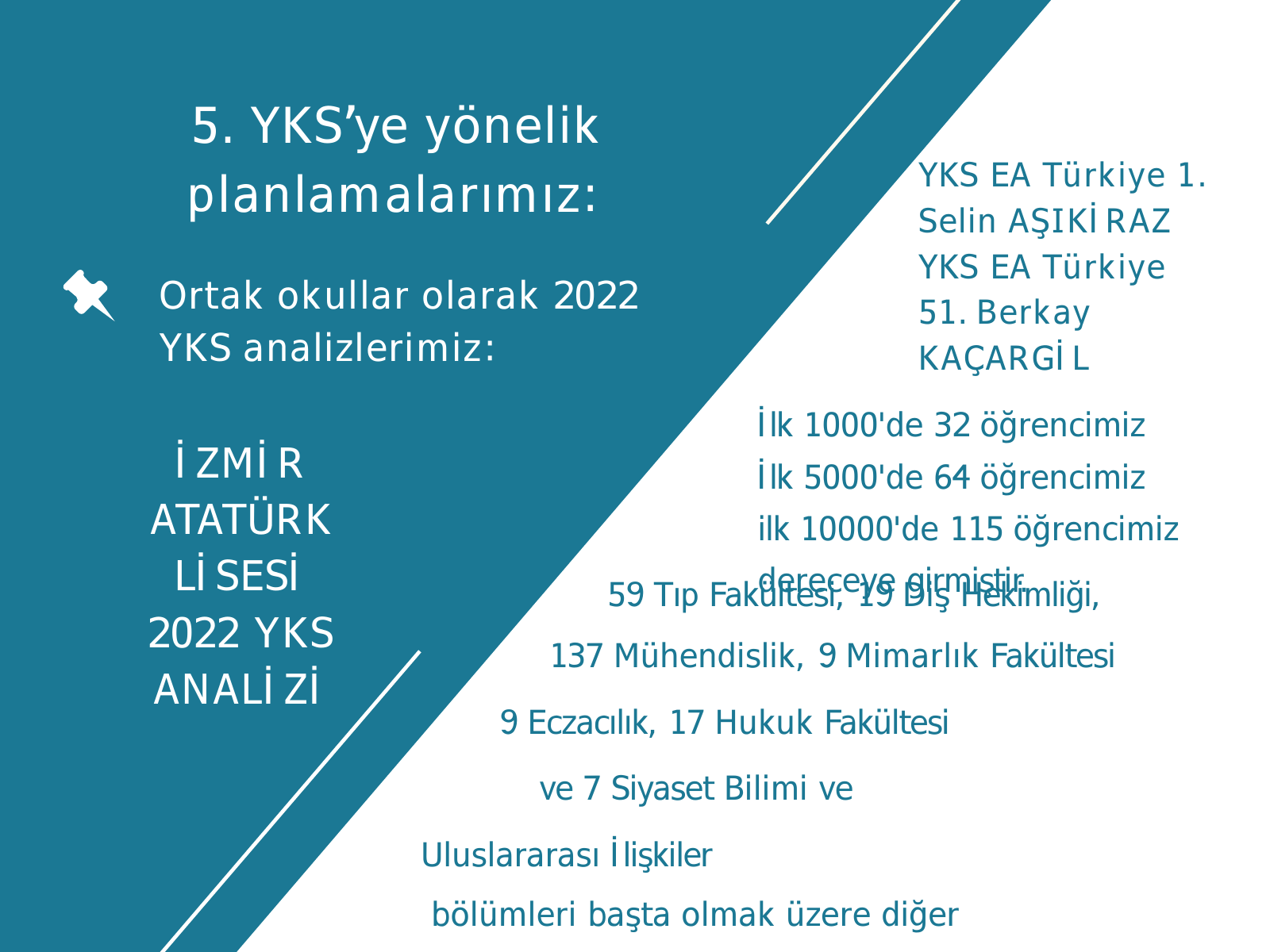

# 5. YKS’ye yönelik planlamalarımız:
YKS EA Türkiye 1. Selin AŞIKİRAZ YKS EA Türkiye 51. Berkay KAÇARGİL
İlk 1000'de 32 öğrencimiz İlk 5000'de 64 öğrencimiz ilk 10000'de 115 öğrencimiz dereceye girmiştir.
Ortak okullar olarak 2022 YKS analizlerimiz:

İZMİR ATATÜRK LİSESİ 2022 YKS ANALİZİ
59 Tıp Fakültesi, 19 Diş Hekimliği,
137 Mühendislik, 9 Mimarlık Fakültesi
9 Eczacılık, 17 Hukuk Fakültesi	ve 7 Siyaset Bilimi ve Uluslararası İlişkiler
bölümleri başta olmak üzere diğer bölümler ile birlikte 340 öğrencimiz yerleşmiştir.